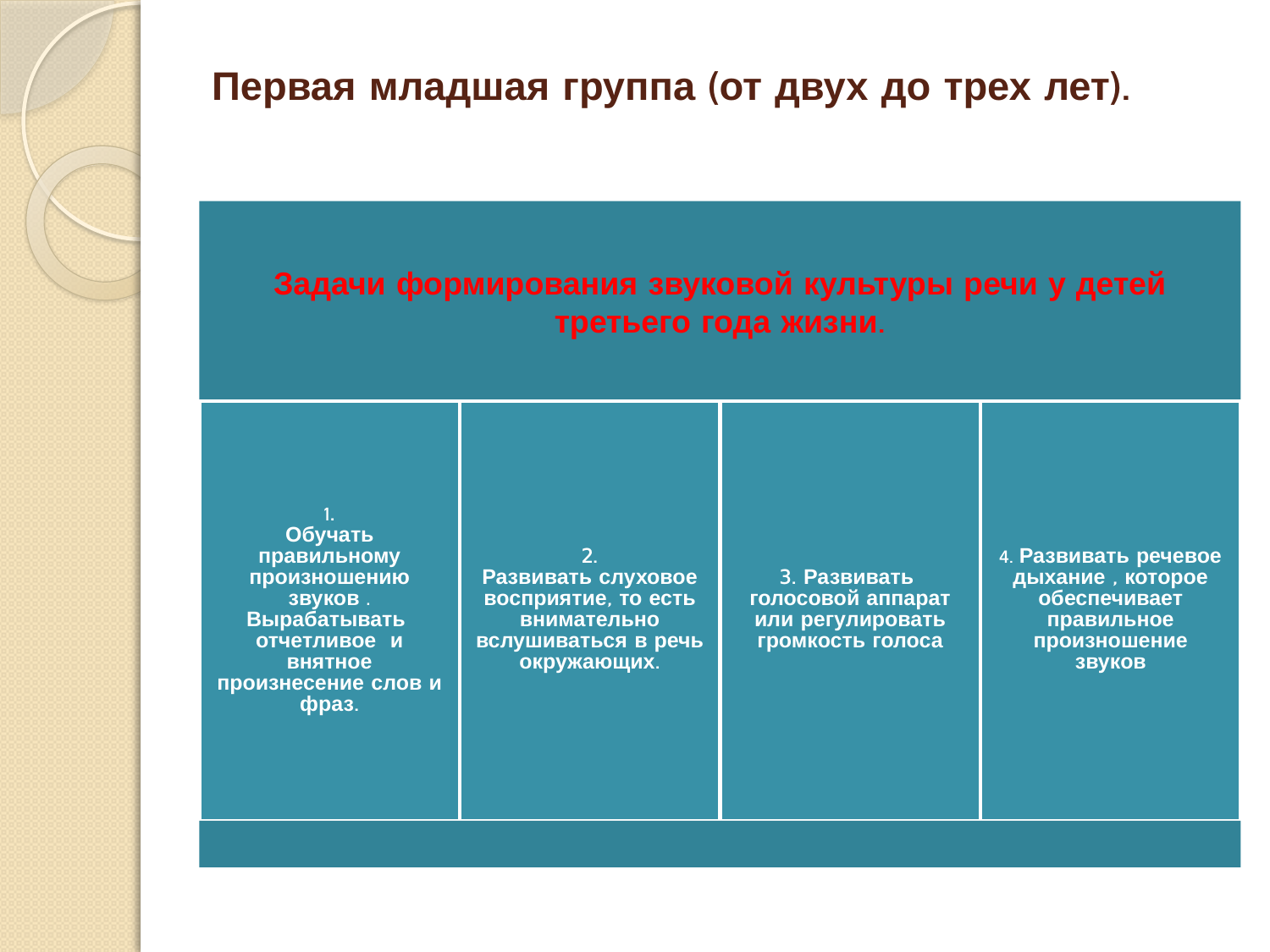

# Первая младшая группа (от двух до трех лет).
Задачи формирования звуковой культуры речи у детей третьего года жизни.
1.
Обучать правильному произношению звуков . Вырабатывать  отчетливое  и внятное произнесение слов и фраз.
2. Развивать слуховое восприятие, то есть внимательно вслушиваться в речь окружающих.
3. Развивать
голосовой аппарат или регулировать громкость голоса
4. Развивать речевое дыхание , которое обеспечивает правильное произношение звуков